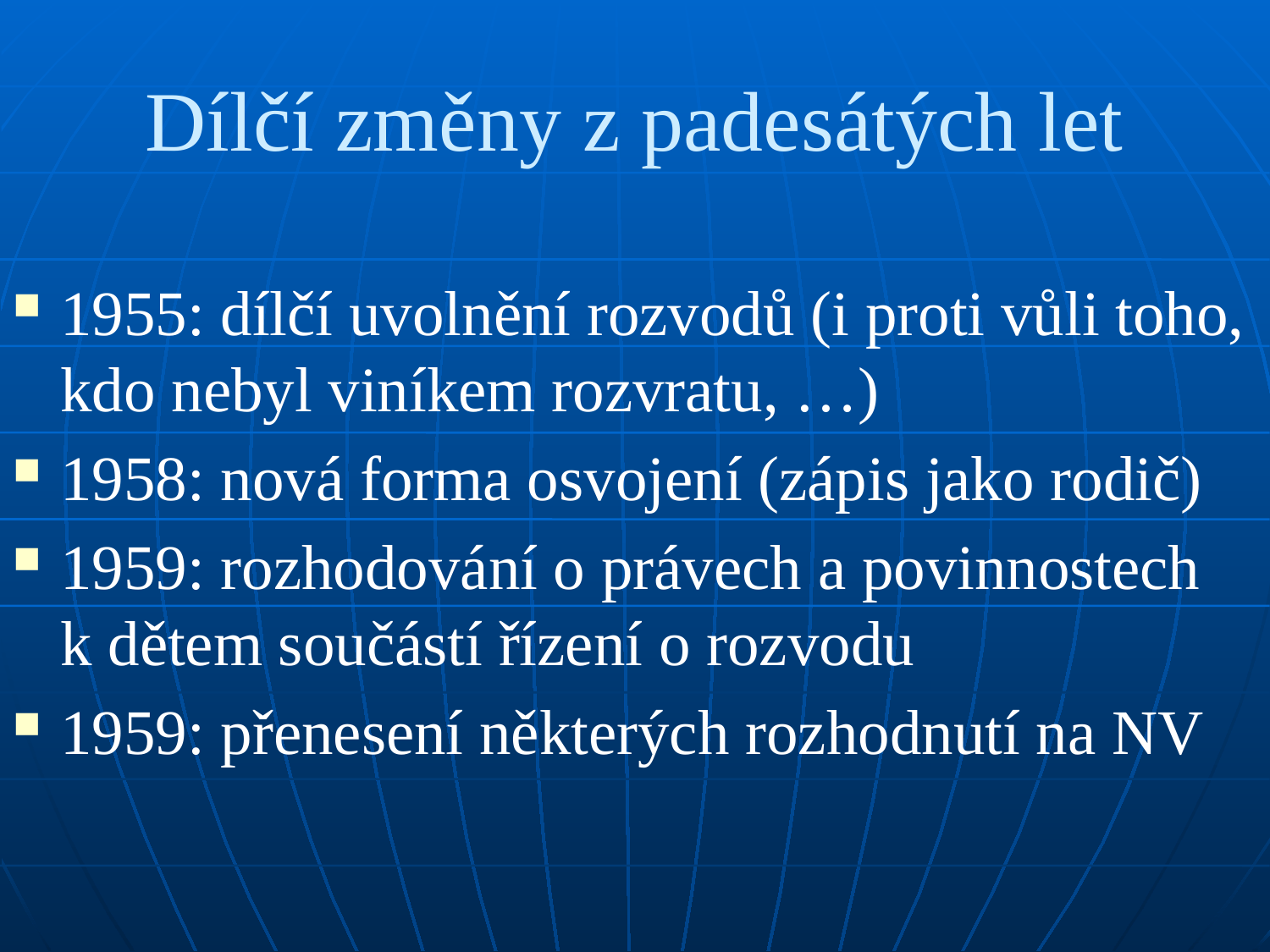

# Dílčí změny z padesátých let
1955: dílčí uvolnění rozvodů (i proti vůli toho, kdo nebyl viníkem rozvratu, …)
1958: nová forma osvojení (zápis jako rodič)
1959: rozhodování o právech a povinnostech  k dětem součástí řízení o rozvodu
1959: přenesení některých rozhodnutí na NV